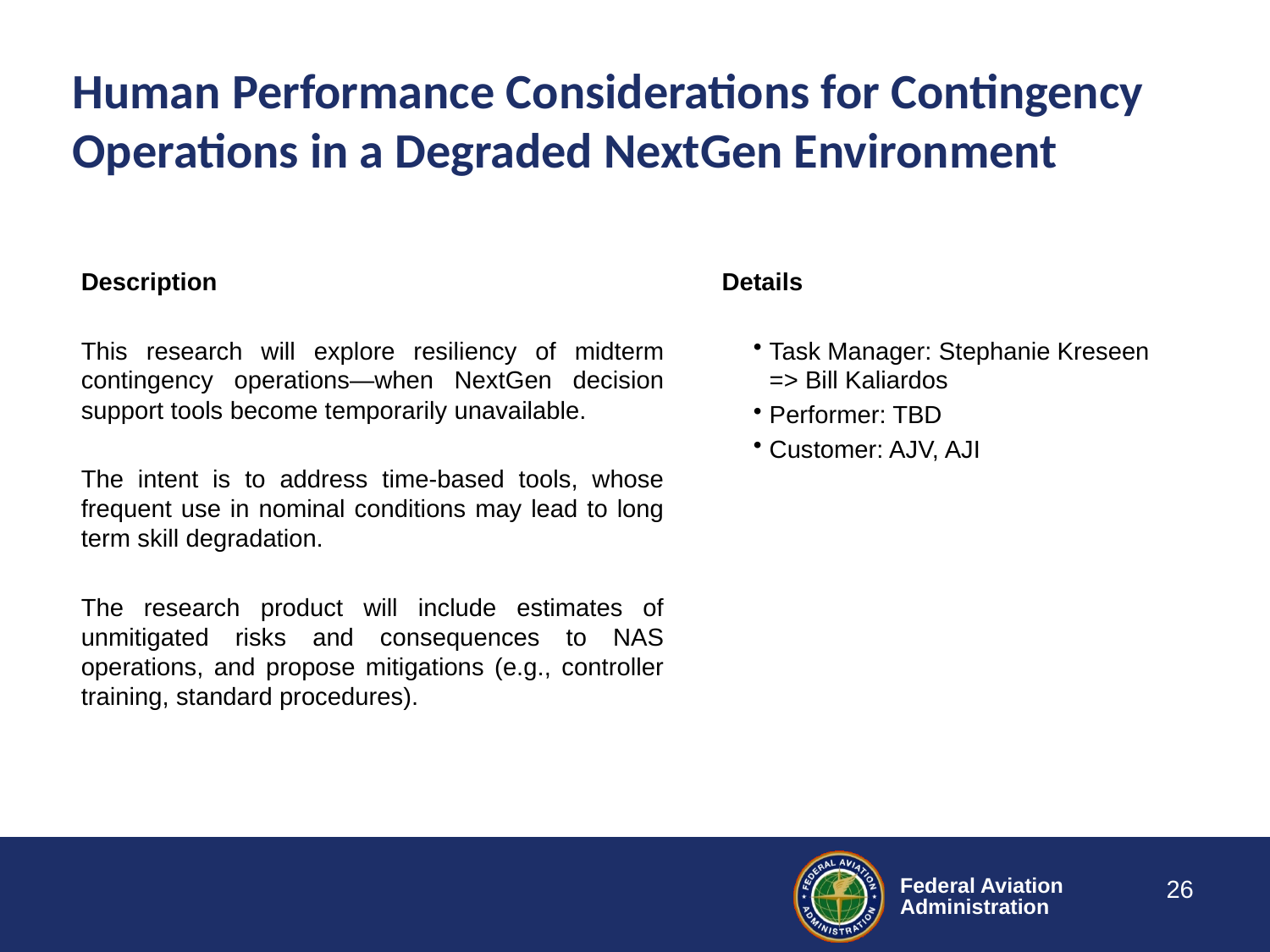

# Human Performance Considerations for Contingency Operations in a Degraded NextGen Environment
Description

This research will explore resiliency of midterm contingency operations—when NextGen decision support tools become temporarily unavailable.

The intent is to address time-based tools, whose frequent use in nominal conditions may lead to long term skill degradation.

The research product will include estimates of unmitigated risks and consequences to NAS operations, and propose mitigations (e.g., controller training, standard procedures).

Details

Task Manager: Stephanie Kreseen => Bill Kaliardos
Performer: TBD
Customer: AJV, AJI
26